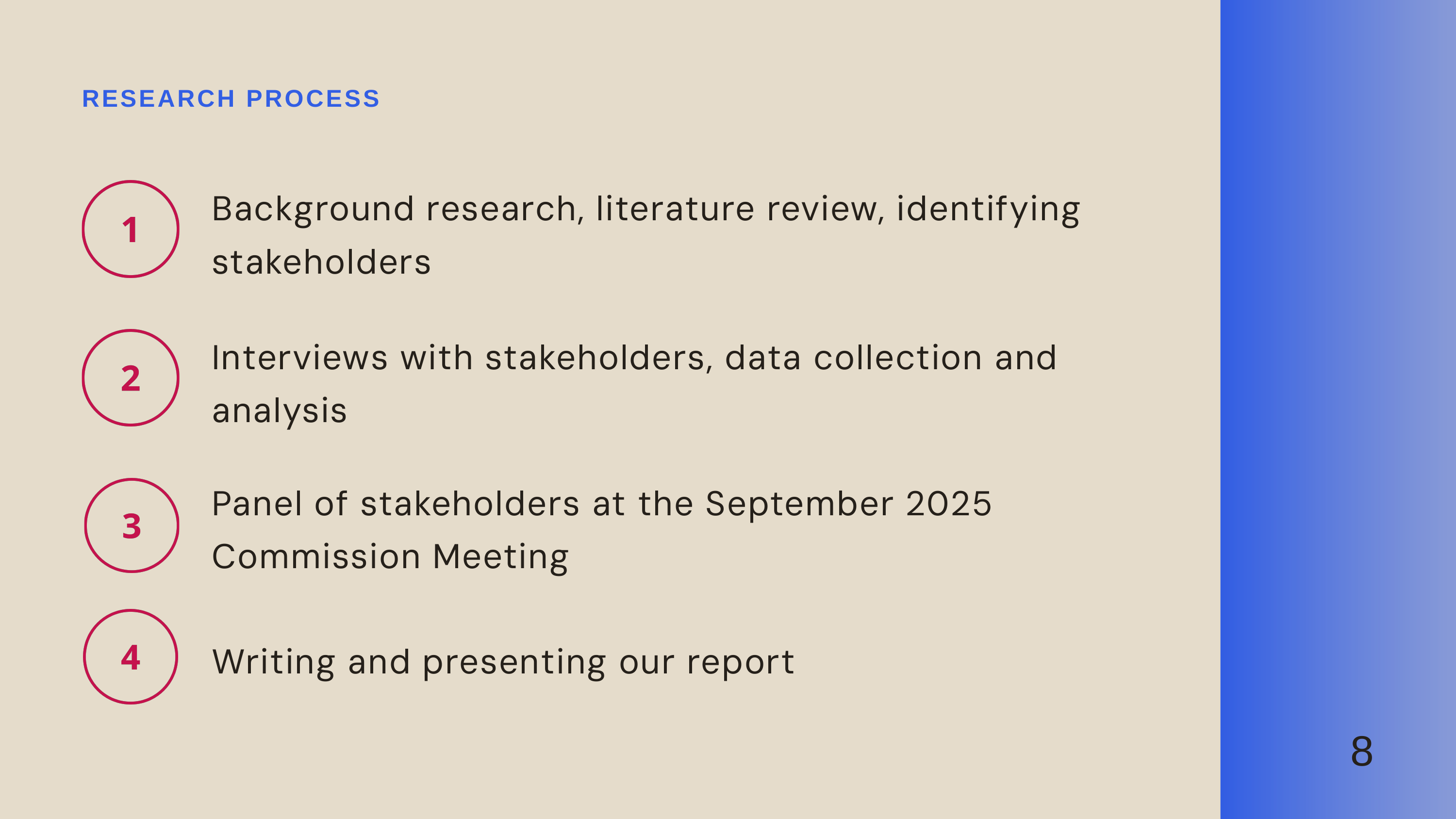

RESEARCH PROCESS
Background research, literature review, identifying stakeholders

Interviews with stakeholders, data collection and analysis

Panel of stakeholders at the September 2025 Commission Meeting

Writing and presenting our report
8